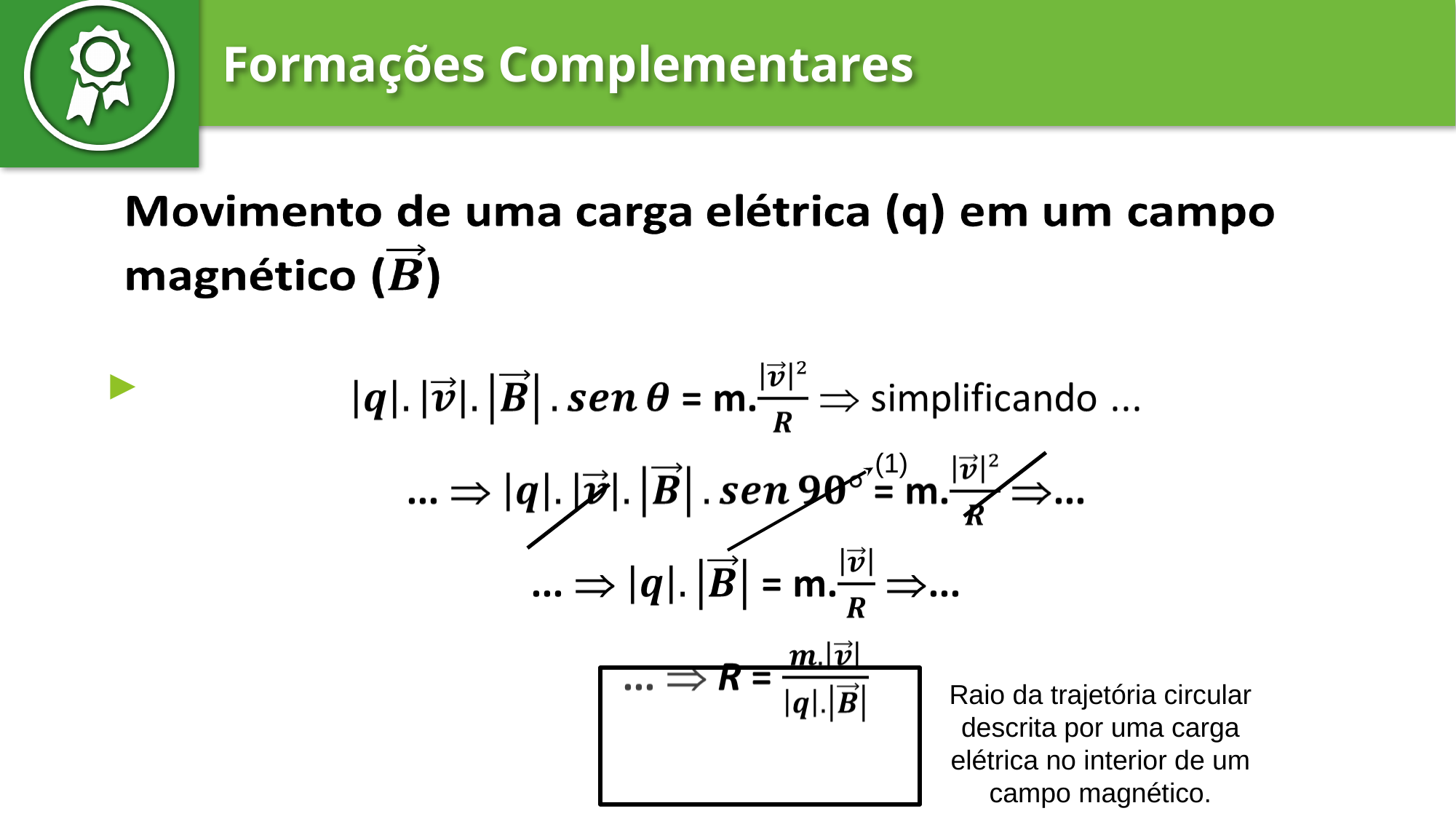

#

(1)

Raio da trajetória circular descrita por uma carga elétrica no interior de um campo magnético.